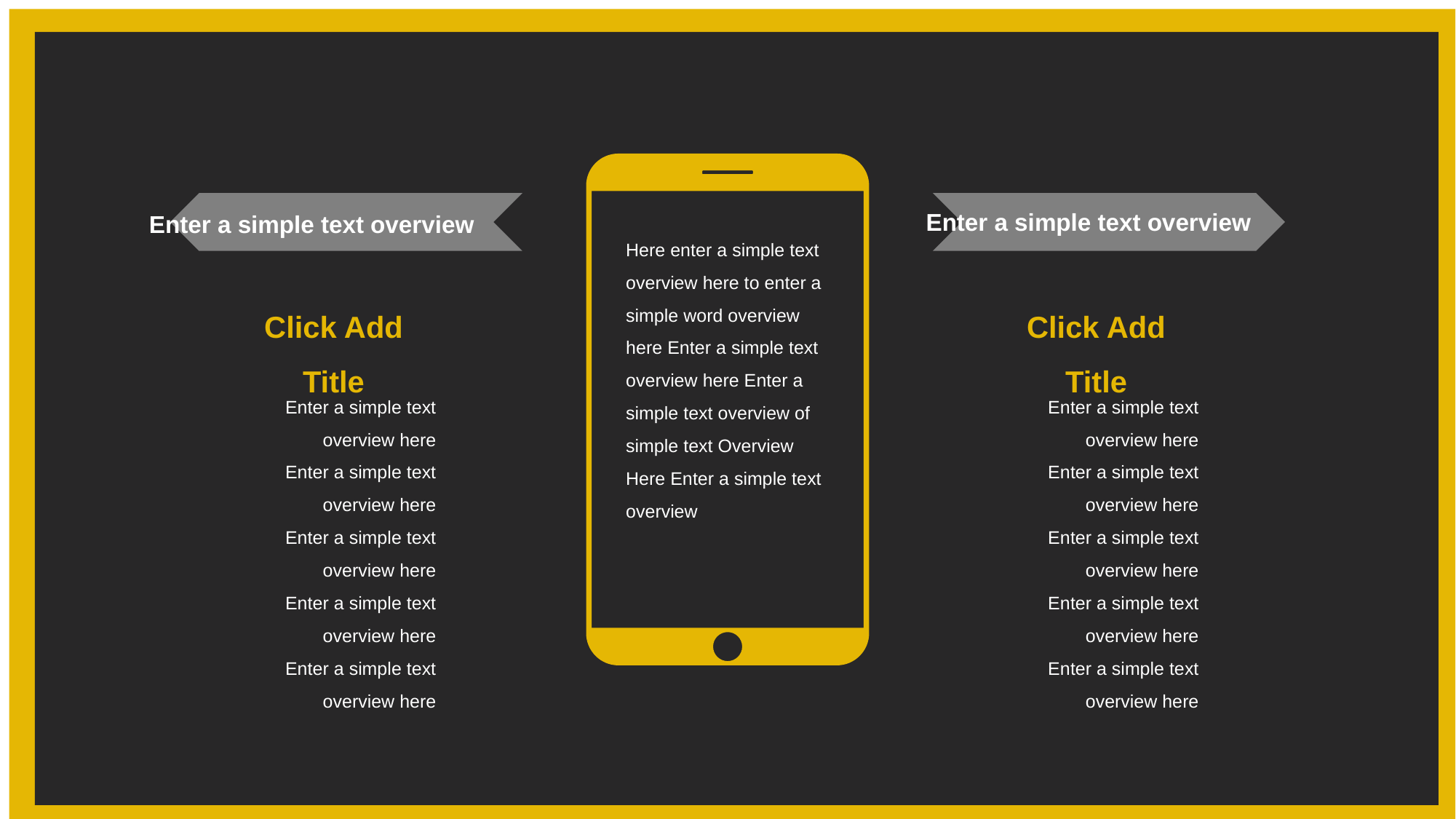

Enter a simple text overview
Enter a simple text overview
Here enter a simple text overview here to enter a simple word overview here Enter a simple text overview here Enter a simple text overview of simple text Overview Here Enter a simple text overview
Click Add Title
Click Add Title
Enter a simple text overview here
Enter a simple text overview here
Enter a simple text overview here
Enter a simple text overview here
Enter a simple text overview here
Enter a simple text overview here
Enter a simple text overview here
Enter a simple text overview here
Enter a simple text overview here
Enter a simple text overview here